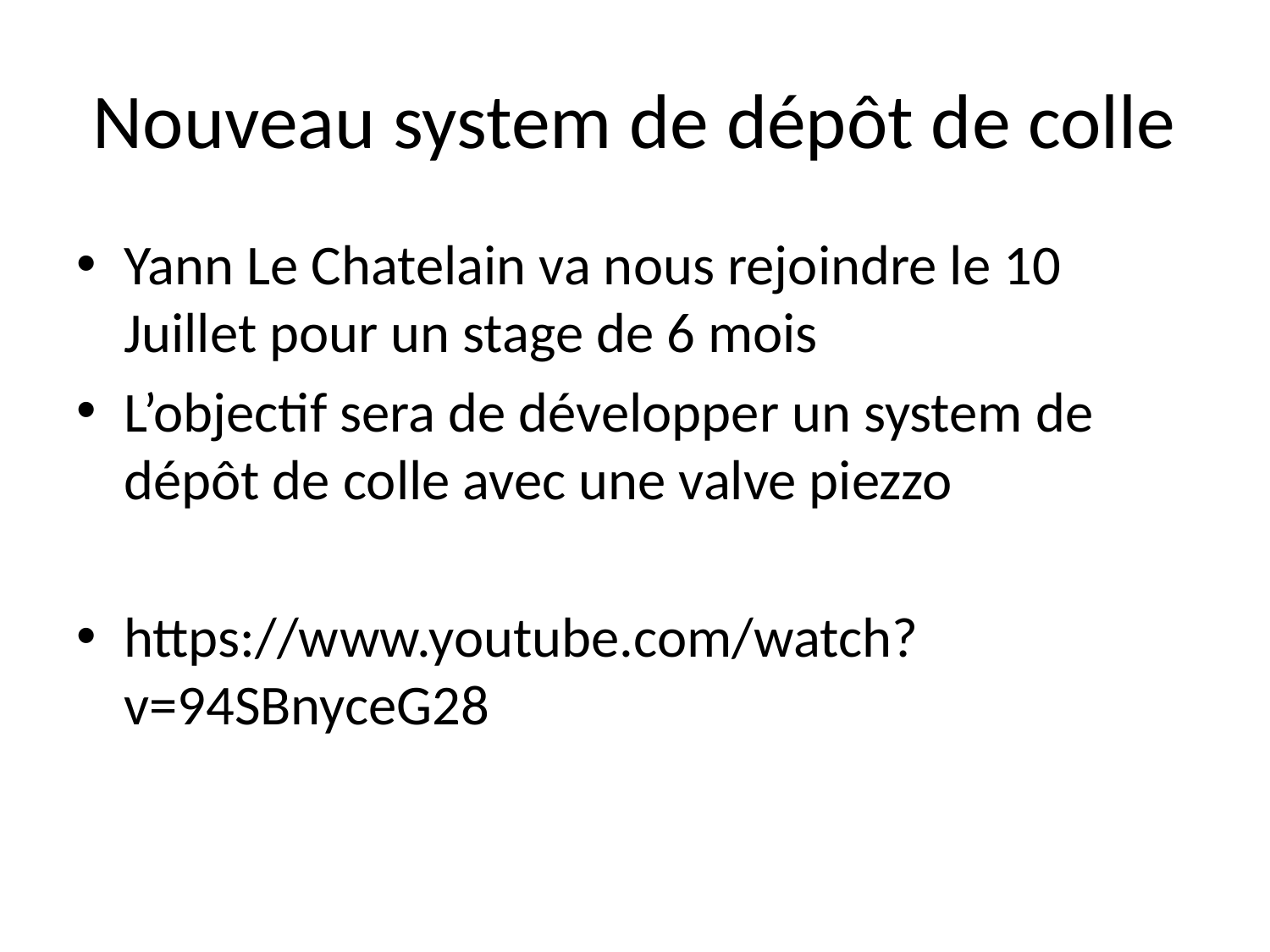

# Nouveau system de dépôt de colle
Yann Le Chatelain va nous rejoindre le 10 Juillet pour un stage de 6 mois
L’objectif sera de développer un system de dépôt de colle avec une valve piezzo

https://www.youtube.com/watch?v=94SBnyceG28